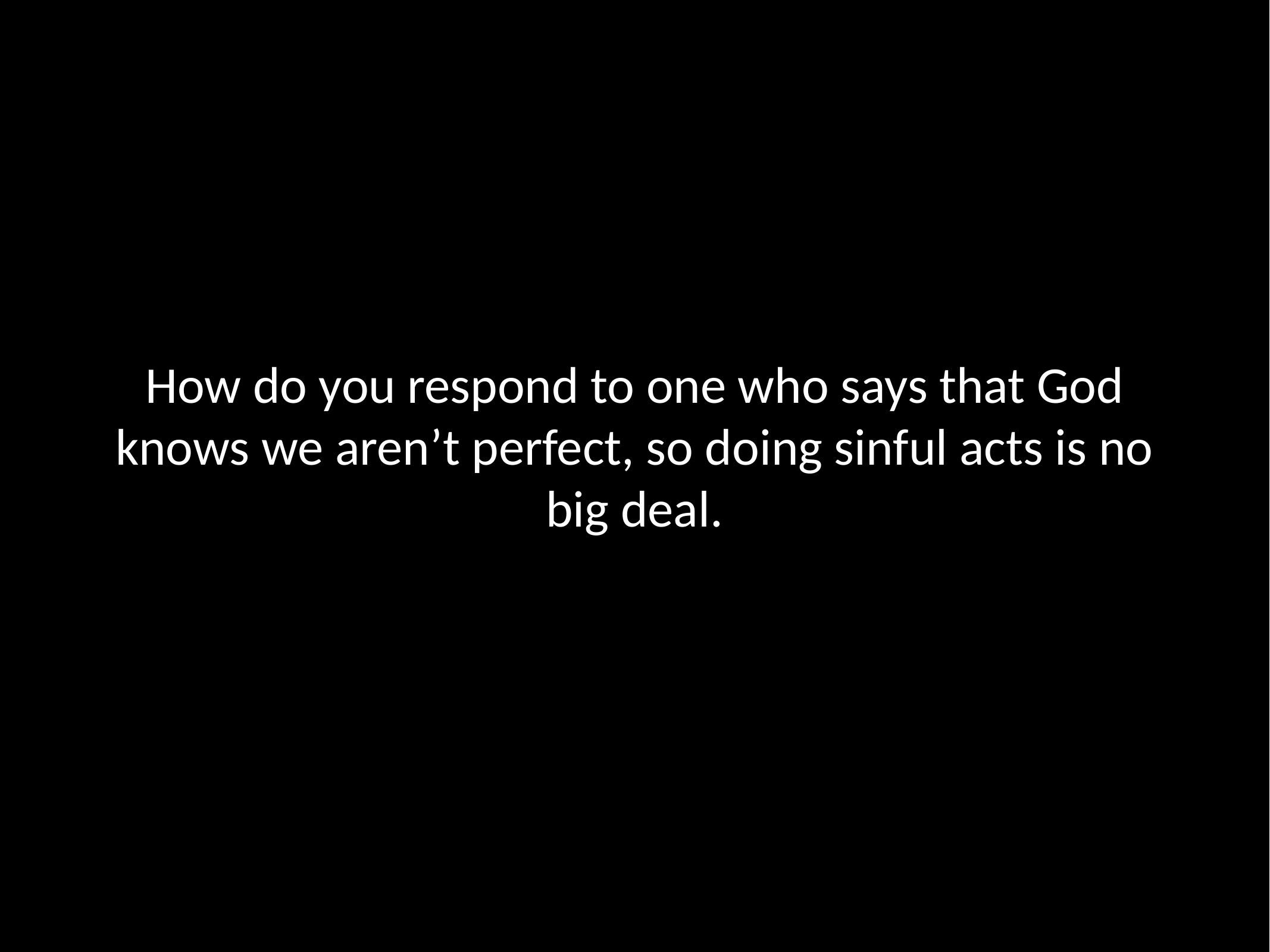

# How do you respond to one who says that God knows we aren’t perfect, so doing sinful acts is no big deal.